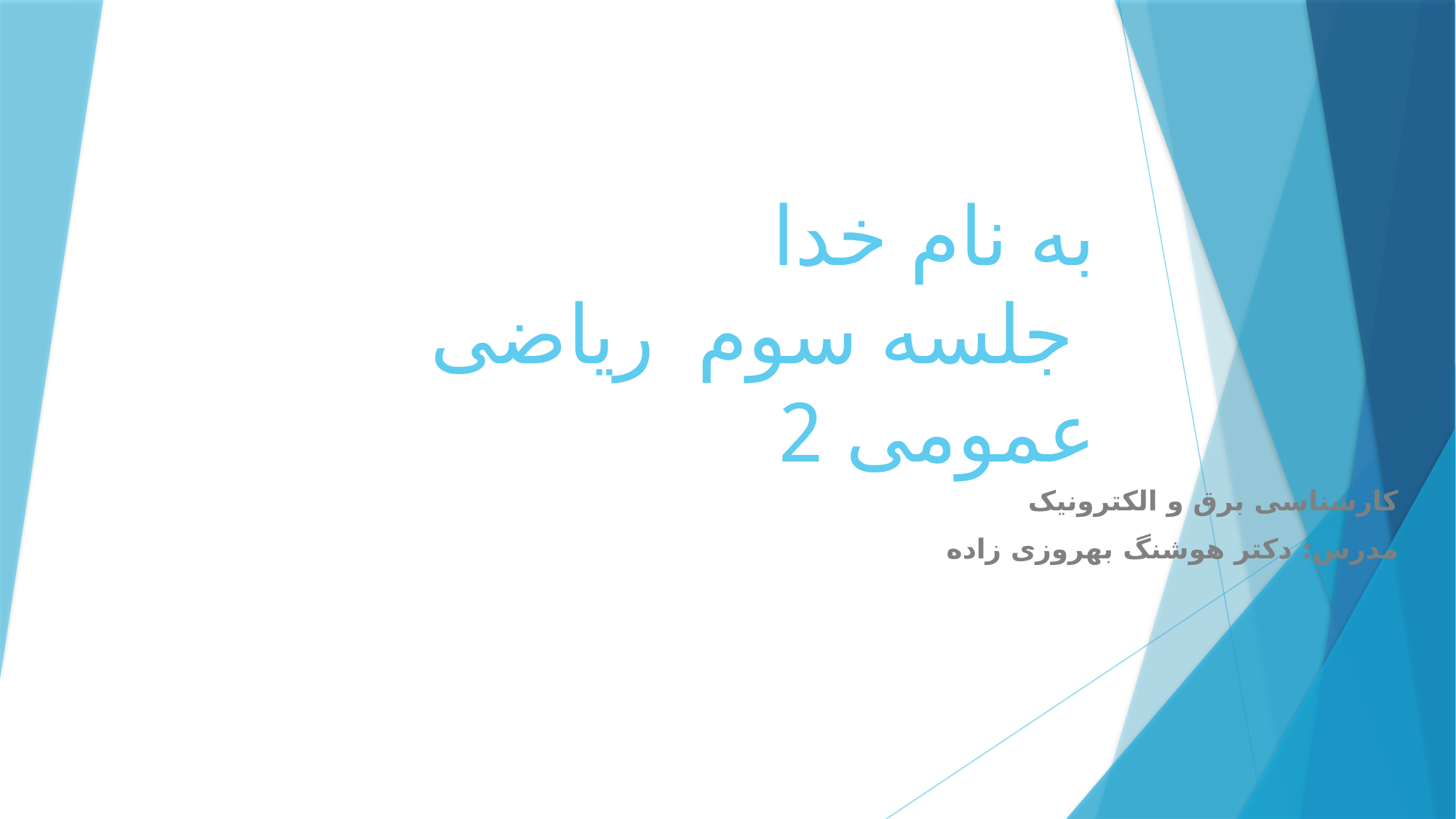

# به نام خدا جلسه سوم  ریاضی عمومی 2

کارشناسی برق و الکترونیک
مدرس: دکتر هوشنگ بهروزی زاده